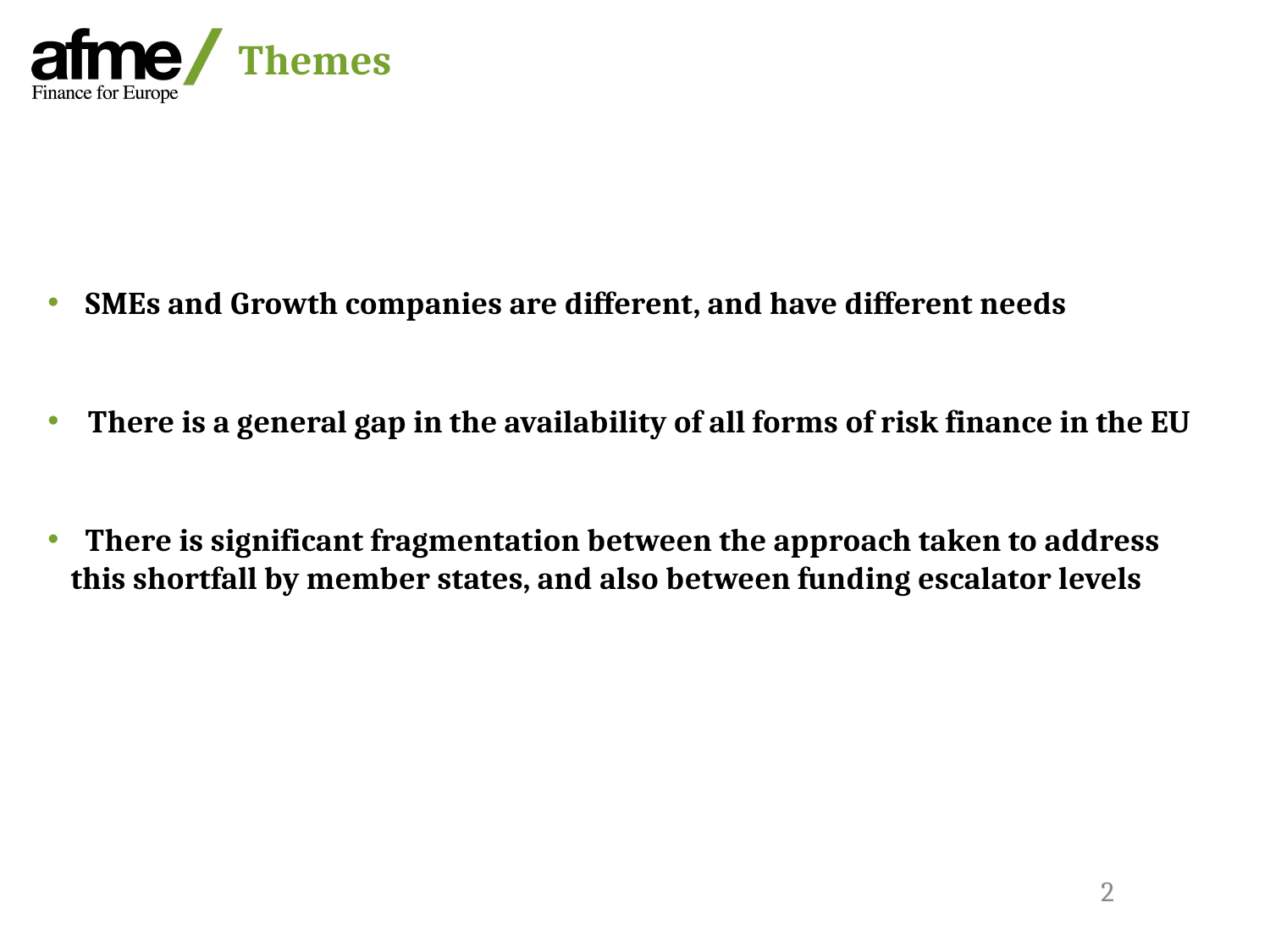

Themes
  SMEs and Growth companies are different, and have different needs

There is a general gap in the availability of all forms of risk finance in the EU

  There is significant fragmentation between the approach taken to address this shortfall by member states, and also between funding escalator levels